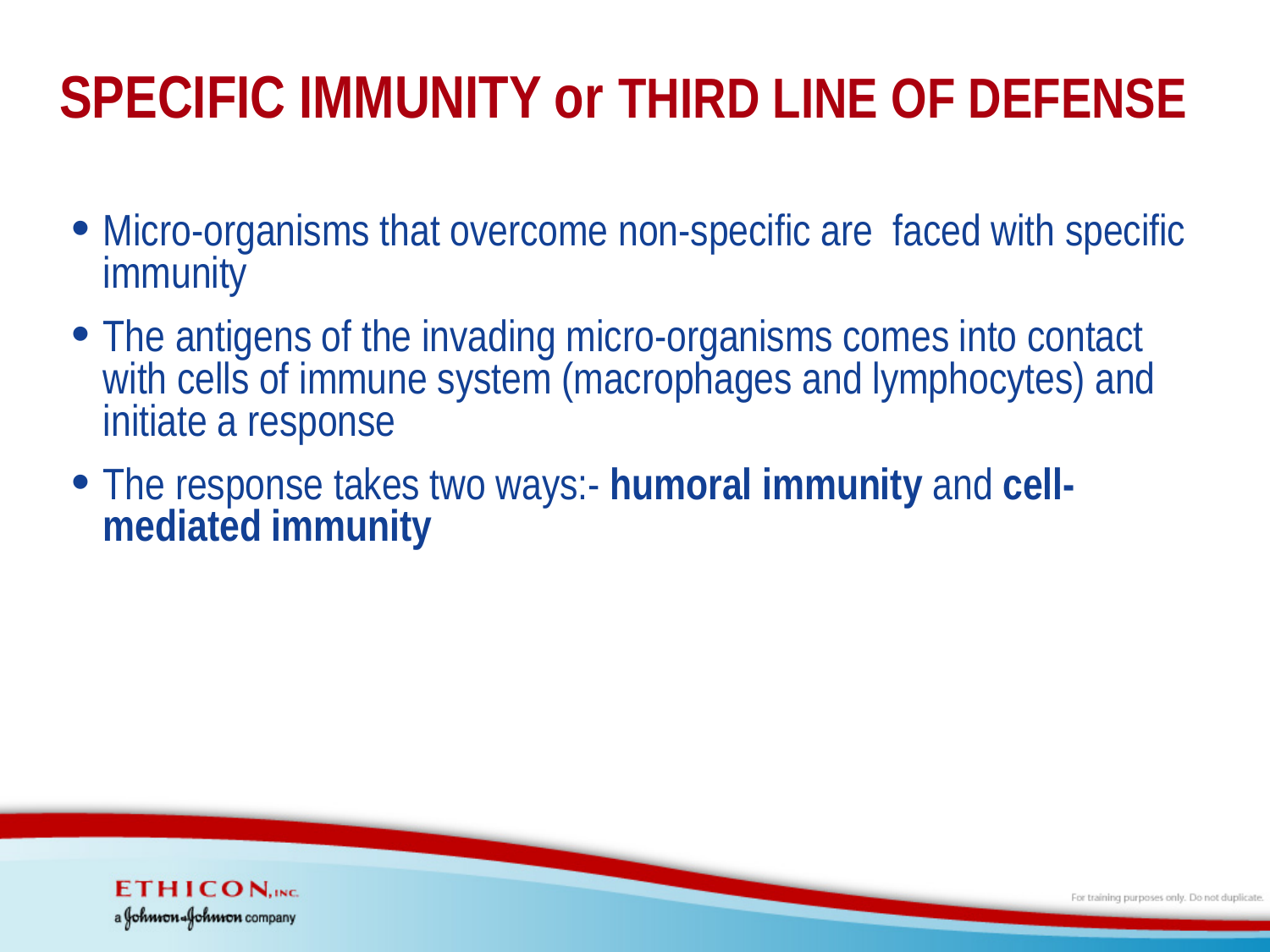

# SPECIFIC IMMUNITY or THIRD LINE OF DEFENSE
Micro-organisms that overcome non-specific are  faced with specific immunity
The antigens of the invading micro-organisms comes into contact with cells of immune system (macrophages and lymphocytes) and initiate a response
The response takes two ways:- humoral immunity and cell-mediated immunity